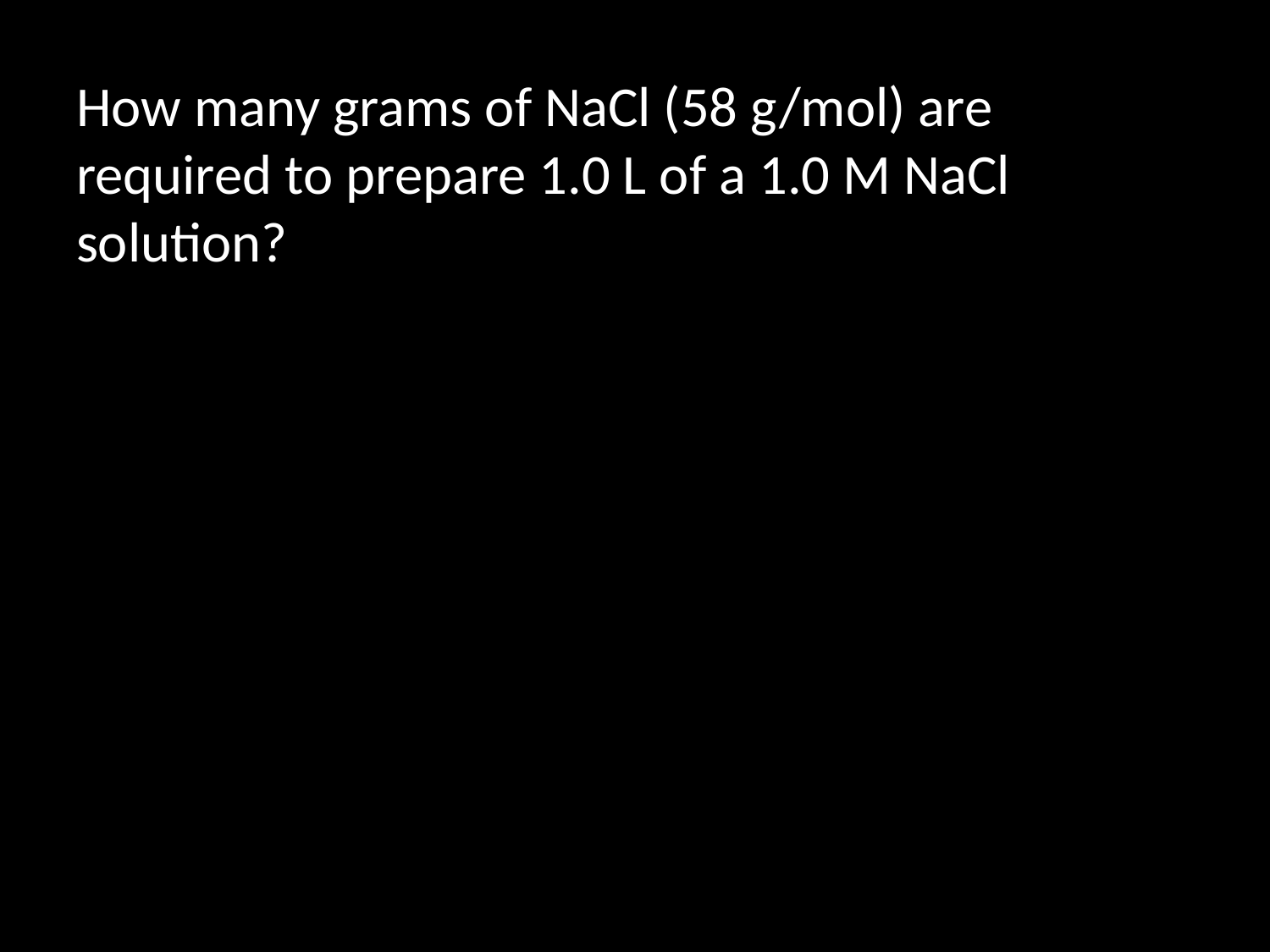

How many grams of NaCl (58 g/mol) are required to prepare 1.0 L of a 1.0 M NaCl solution?